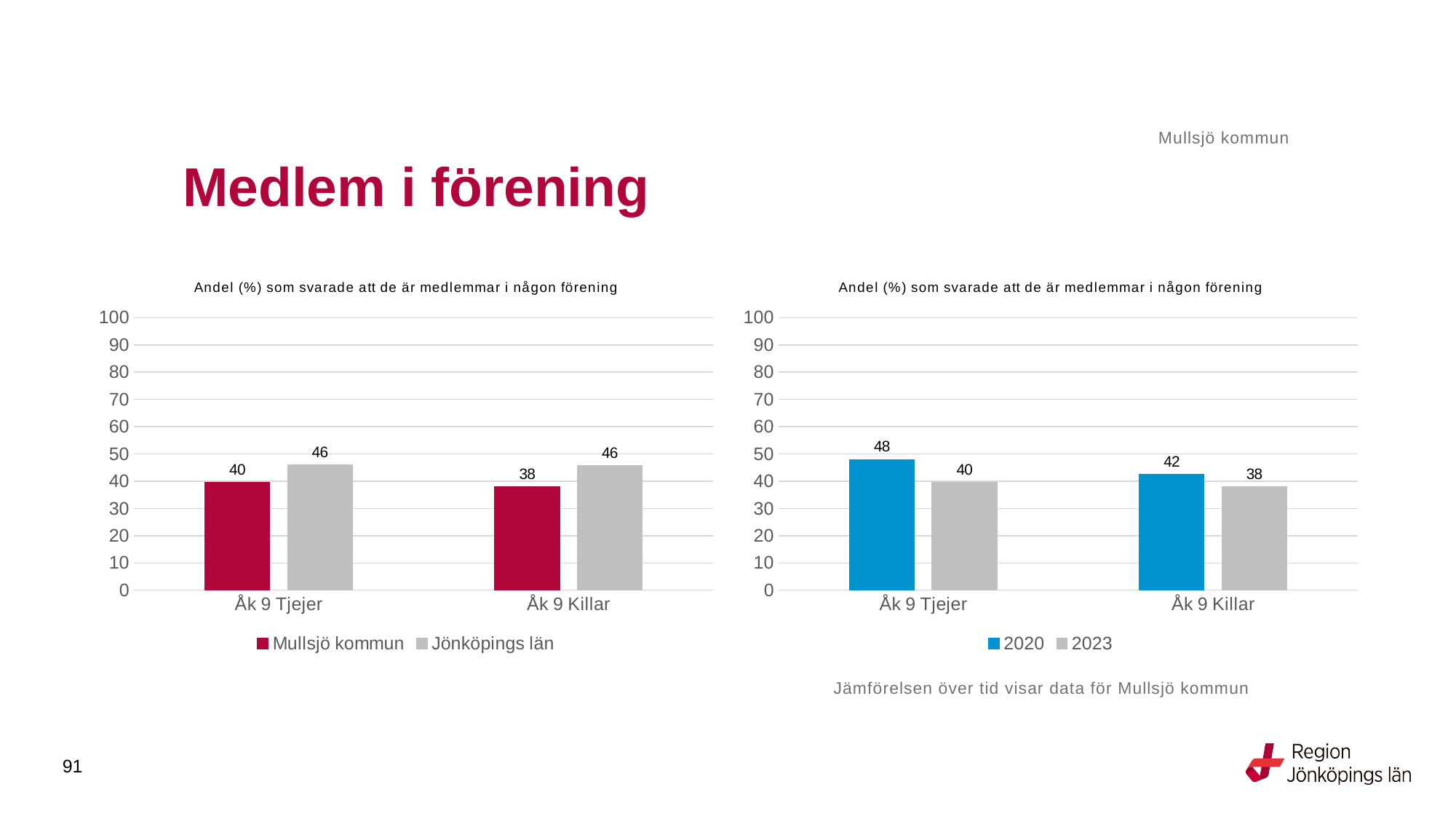

Mullsjö kommun
# Medlem i förening

### Chart: Andel (%) som svarade att de är medlemmar i någon förening

| Category | Mullsjö kommun | Jönköpings län |
|---|---|---|
| Åk 9 Tjejer | 39.5349 | 45.9157 |
| Åk 9 Killar | 37.931 | 45.6908 |

### Chart: Andel (%) som svarade att de är medlemmar i någon förening

| Category | 2020 | 2023 |
|---|---|---|
| Åk 9 Tjejer | 47.9167 | 39.5349 |
| Åk 9 Killar | 42.4242 | 37.931 |
Jämförelsen över tid visar data för Mullsjö kommun
91